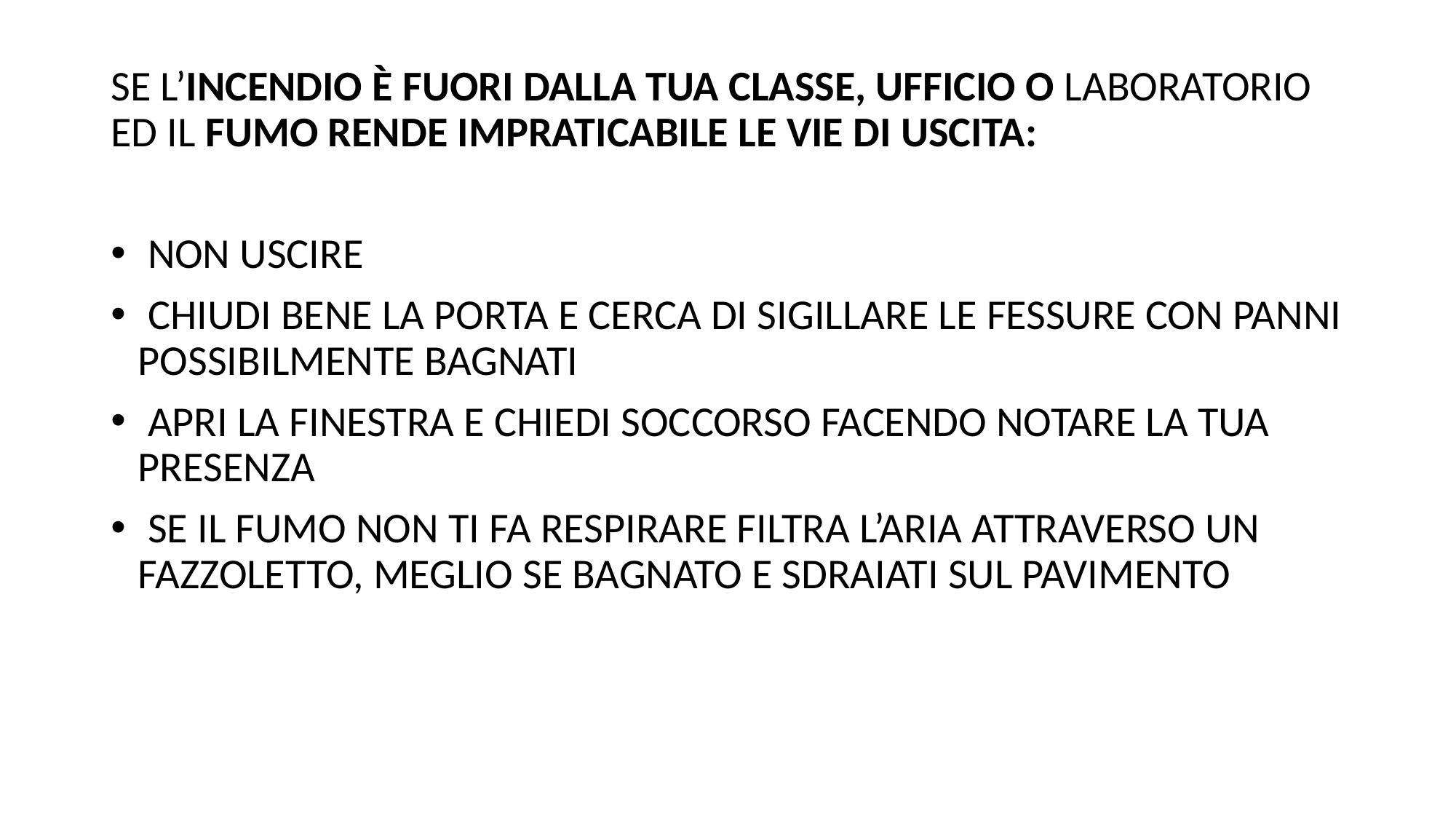

SE L’INCENDIO È FUORI DALLA TUA CLASSE, UFFICIO O LABORATORIO ED IL FUMO RENDE IMPRATICABILE LE VIE DI USCITA:

 NON USCIRE
 CHIUDI BENE LA PORTA E CERCA DI SIGILLARE LE FESSURE CON PANNI POSSIBILMENTE BAGNATI
 APRI LA FINESTRA E CHIEDI SOCCORSO FACENDO NOTARE LA TUA PRESENZA
 SE IL FUMO NON TI FA RESPIRARE FILTRA L’ARIA ATTRAVERSO UN FAZZOLETTO, MEGLIO SE BAGNATO E SDRAIATI SUL PAVIMENTO